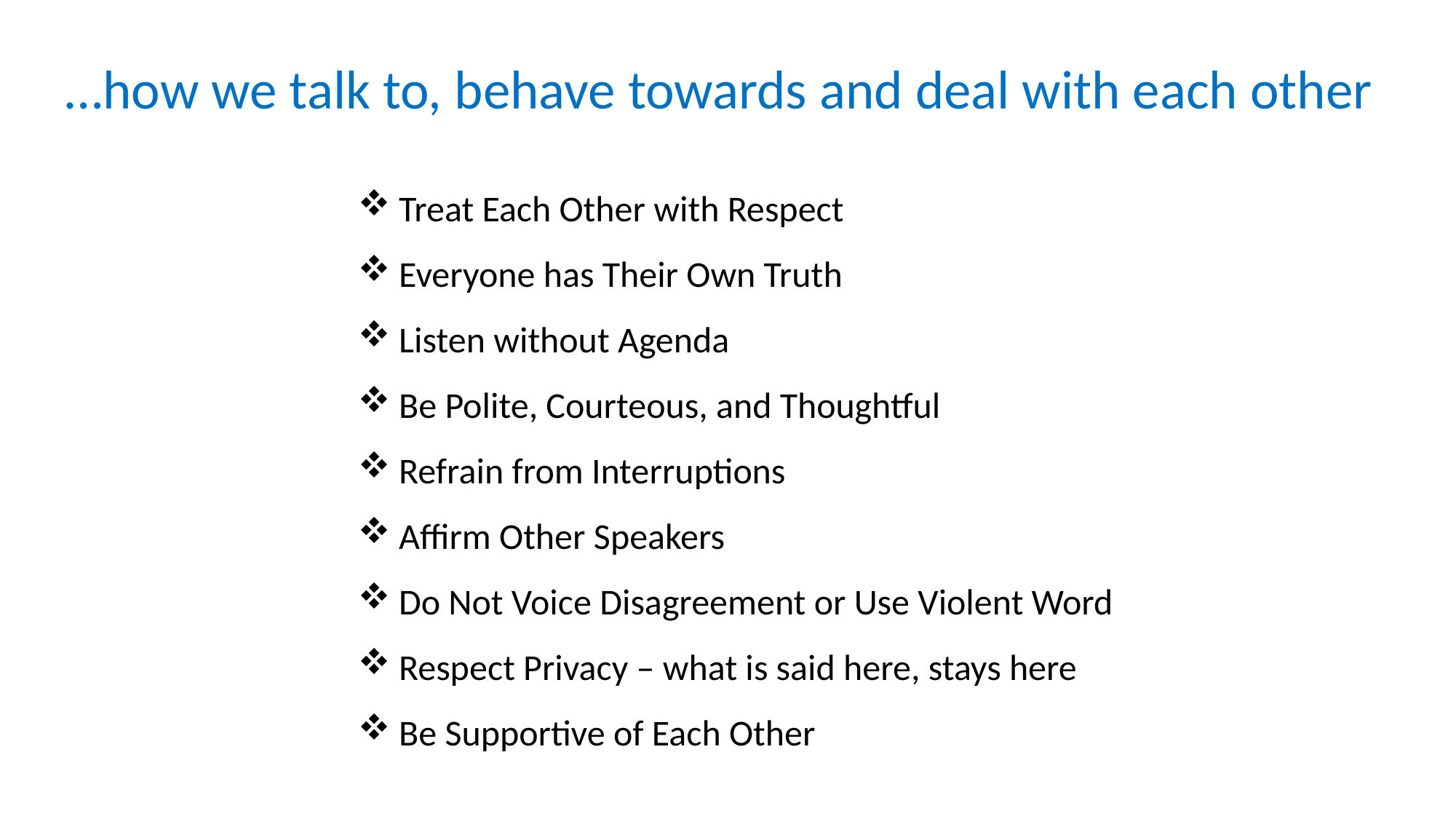

…how we talk to, behave towards and deal with each other
Treat Each Other with Respect
Everyone has Their Own Truth
Listen without Agenda
Be Polite, Courteous, and Thoughtful
Refrain from Interruptions
Affirm Other Speakers
Do Not Voice Disagreement or Use Violent Word
Respect Privacy – what is said here, stays here
Be Supportive of Each Other